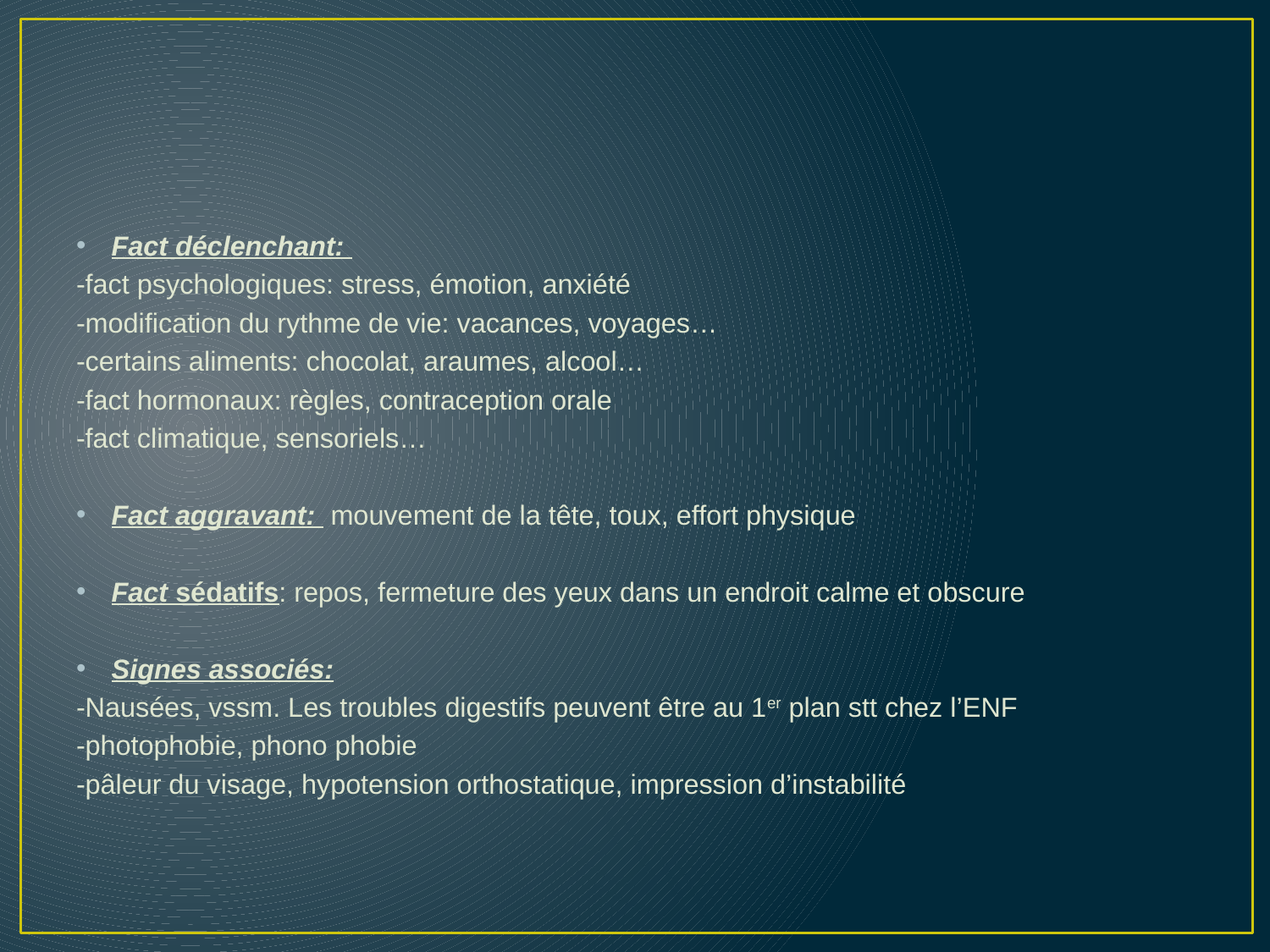

#
Fact déclenchant:
-fact psychologiques: stress, émotion, anxiété
-modification du rythme de vie: vacances, voyages…
-certains aliments: chocolat, araumes, alcool…
-fact hormonaux: règles, contraception orale
-fact climatique, sensoriels…

Fact aggravant:  mouvement de la tête, toux, effort physique

Fact sédatifs: repos, fermeture des yeux dans un endroit calme et obscure

Signes associés:
-Nausées, vssm. Les troubles digestifs peuvent être au 1er plan stt chez l’ENF
-photophobie, phono phobie
-pâleur du visage, hypotension orthostatique, impression d’instabilité